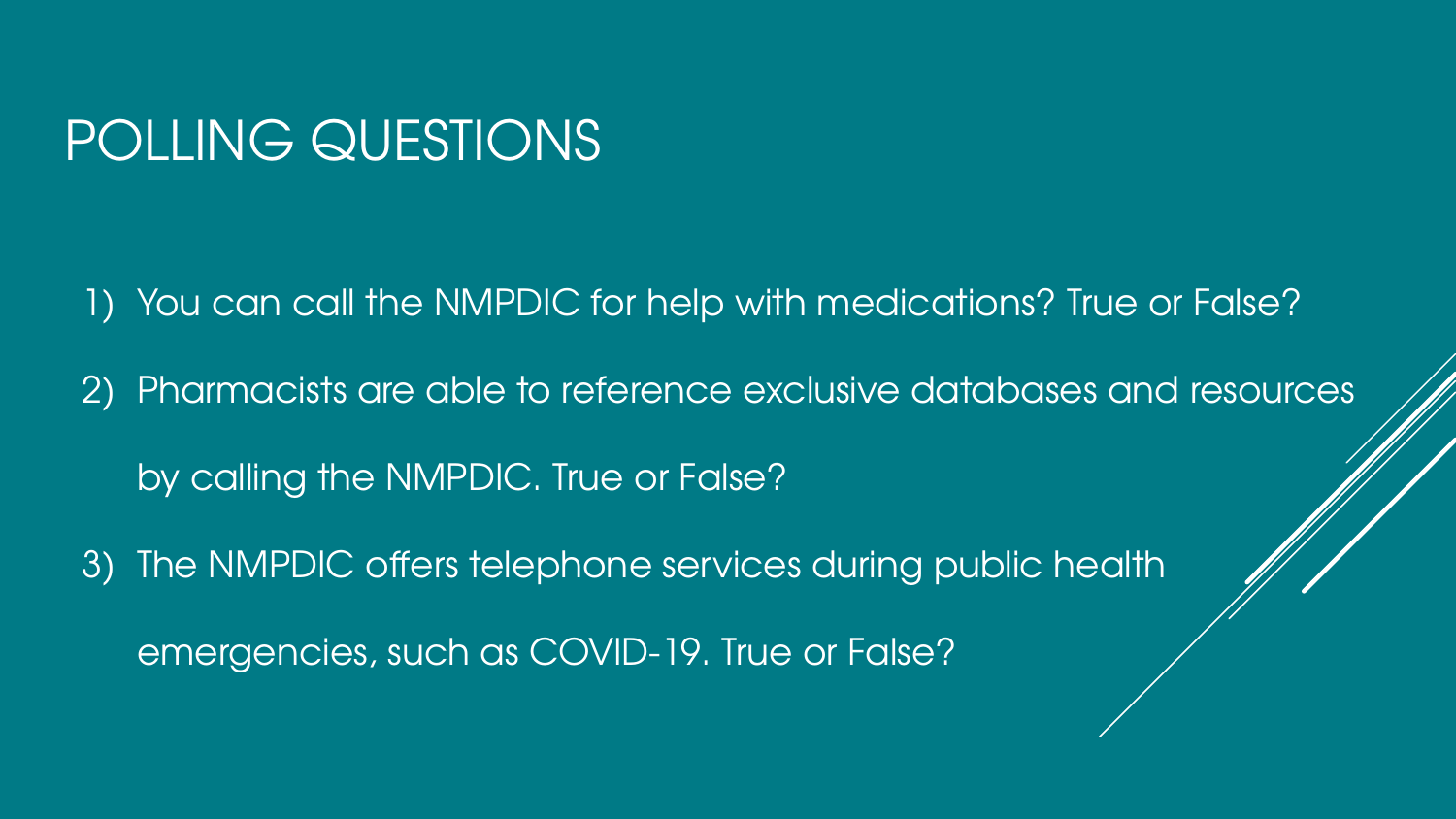

# Polling questions
You can call the NMPDIC for help with medications? True or False?
Pharmacists are able to reference exclusive databases and resources by calling the NMPDIC. True or False?
The NMPDIC offers telephone services during public health emergencies, such as COVID-19. True or False?